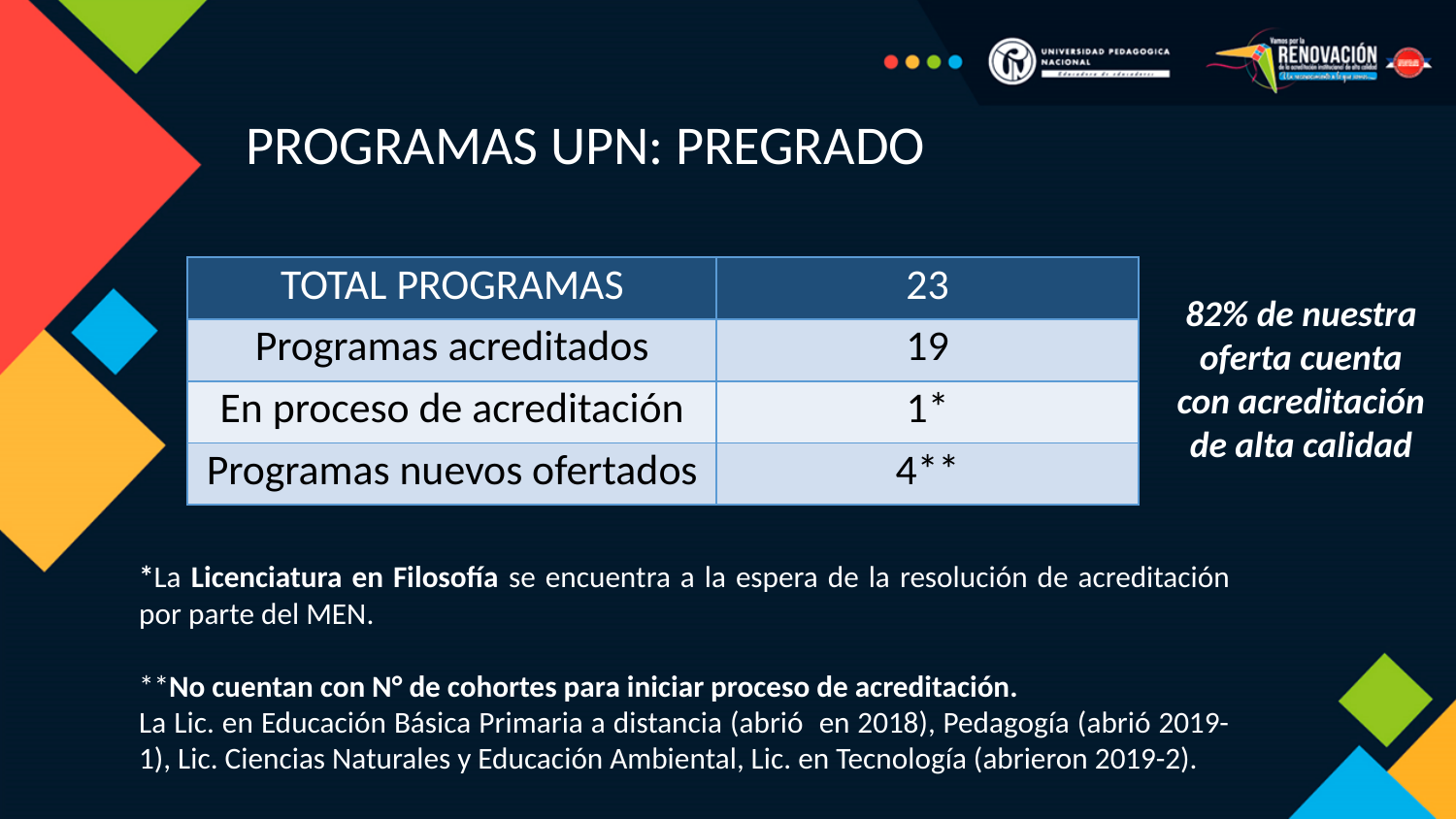

PROGRAMAS UPN: PREGRADO
| TOTAL PROGRAMAS | 23 |
| --- | --- |
| Programas acreditados | 19 |
| En proceso de acreditación | 1\* |
| Programas nuevos ofertados | 4\*\* |
82% de nuestra oferta cuenta con acreditación de alta calidad
*La Licenciatura en Filosofía se encuentra a la espera de la resolución de acreditación por parte del MEN.

**No cuentan con N° de cohortes para iniciar proceso de acreditación.
La Lic. en Educación Básica Primaria a distancia (abrió  en 2018), Pedagogía (abrió 2019-1), Lic. Ciencias Naturales y Educación Ambiental, Lic. en Tecnología (abrieron 2019-2).